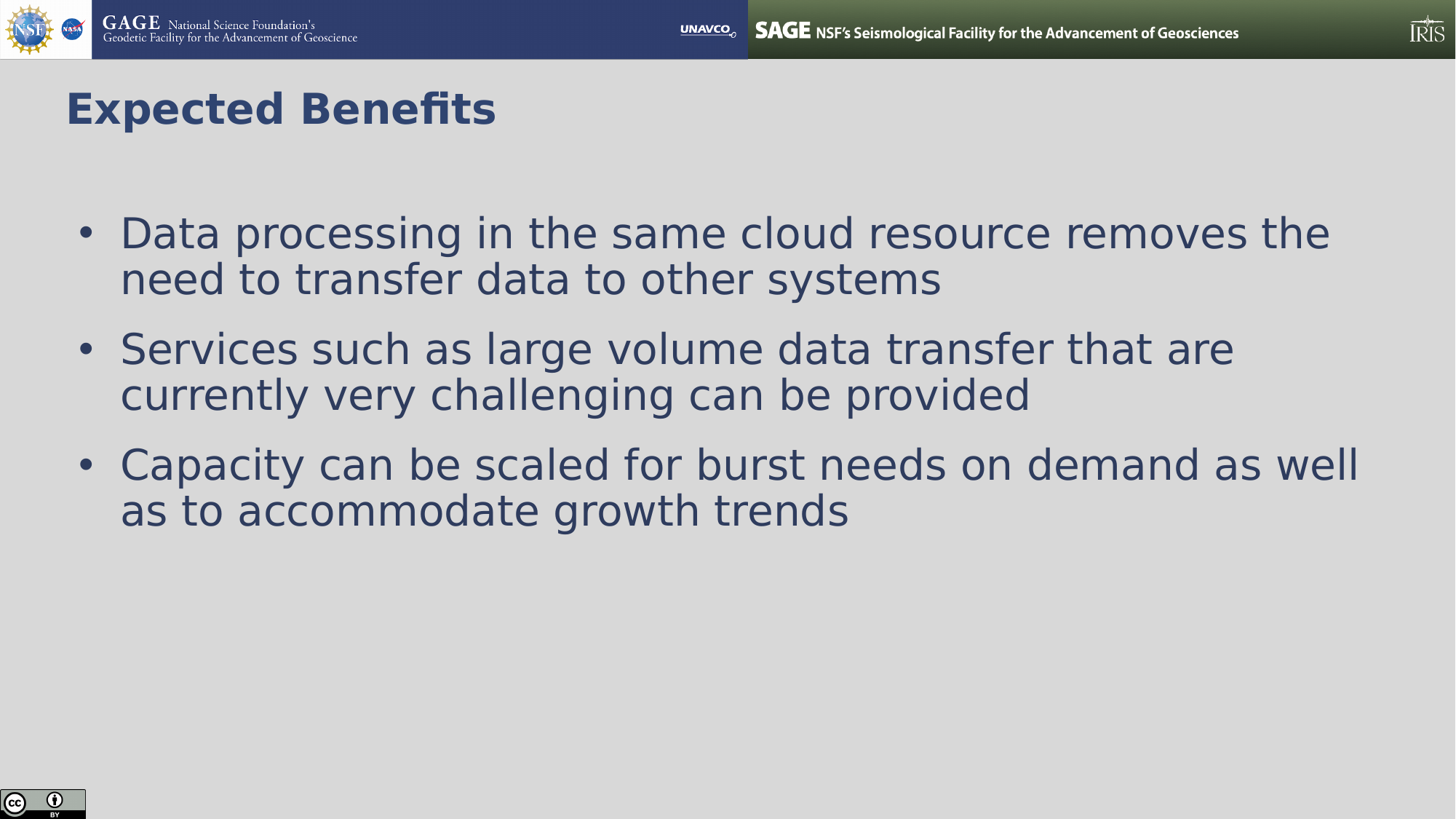

Expected Benefits

Data processing in the same cloud resource removes the need to transfer data to other systems
Services such as large volume data transfer that are currently very challenging can be provided
Capacity can be scaled for burst needs on demand as well as to accommodate growth trends